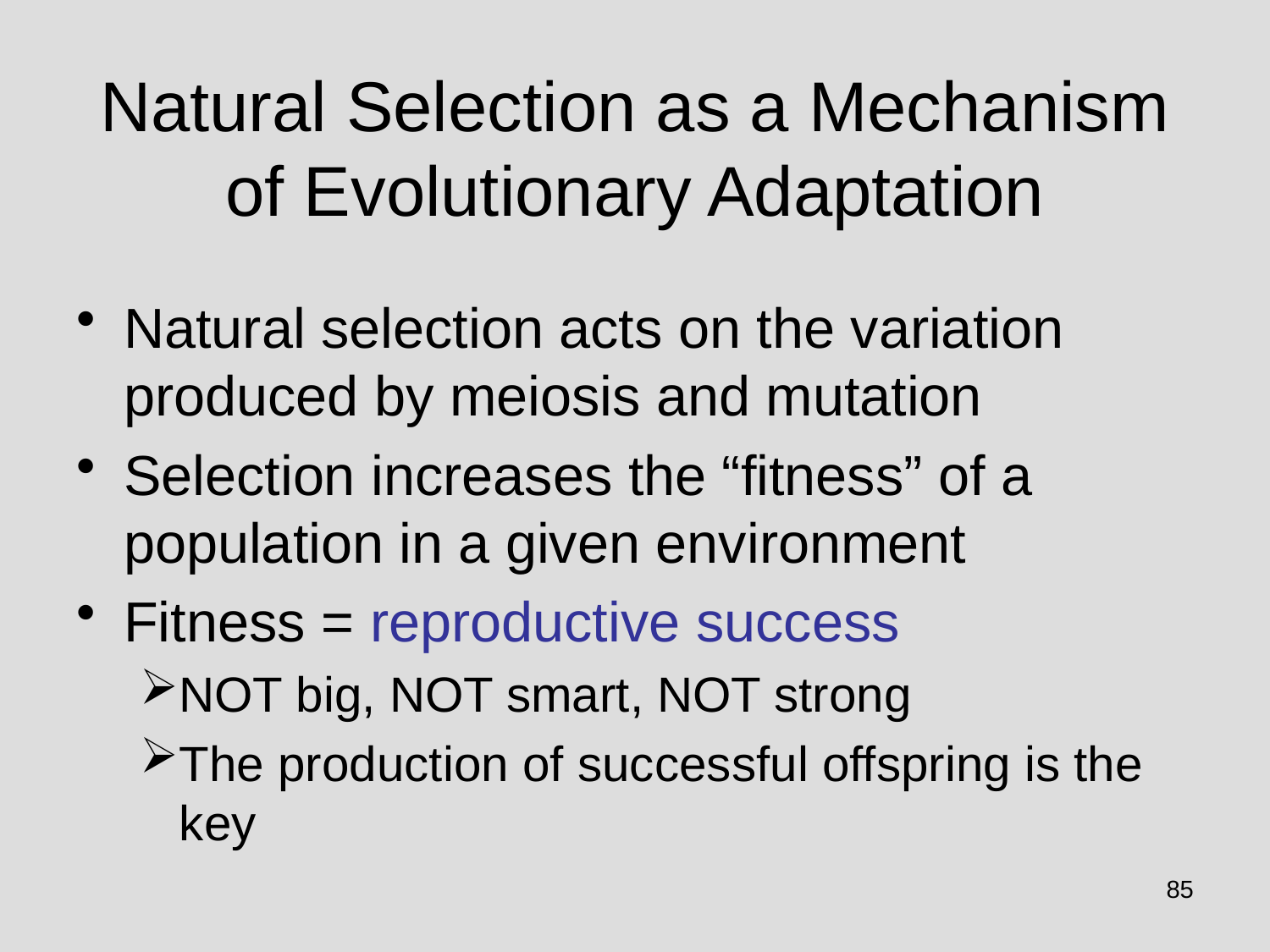

# Natural Selection as a Mechanism of Evolutionary Adaptation
Natural selection acts on the variation produced by meiosis and mutation
Selection increases the “fitness” of a population in a given environment
Fitness = reproductive success
NOT big, NOT smart, NOT strong
The production of successful offspring is the key
85